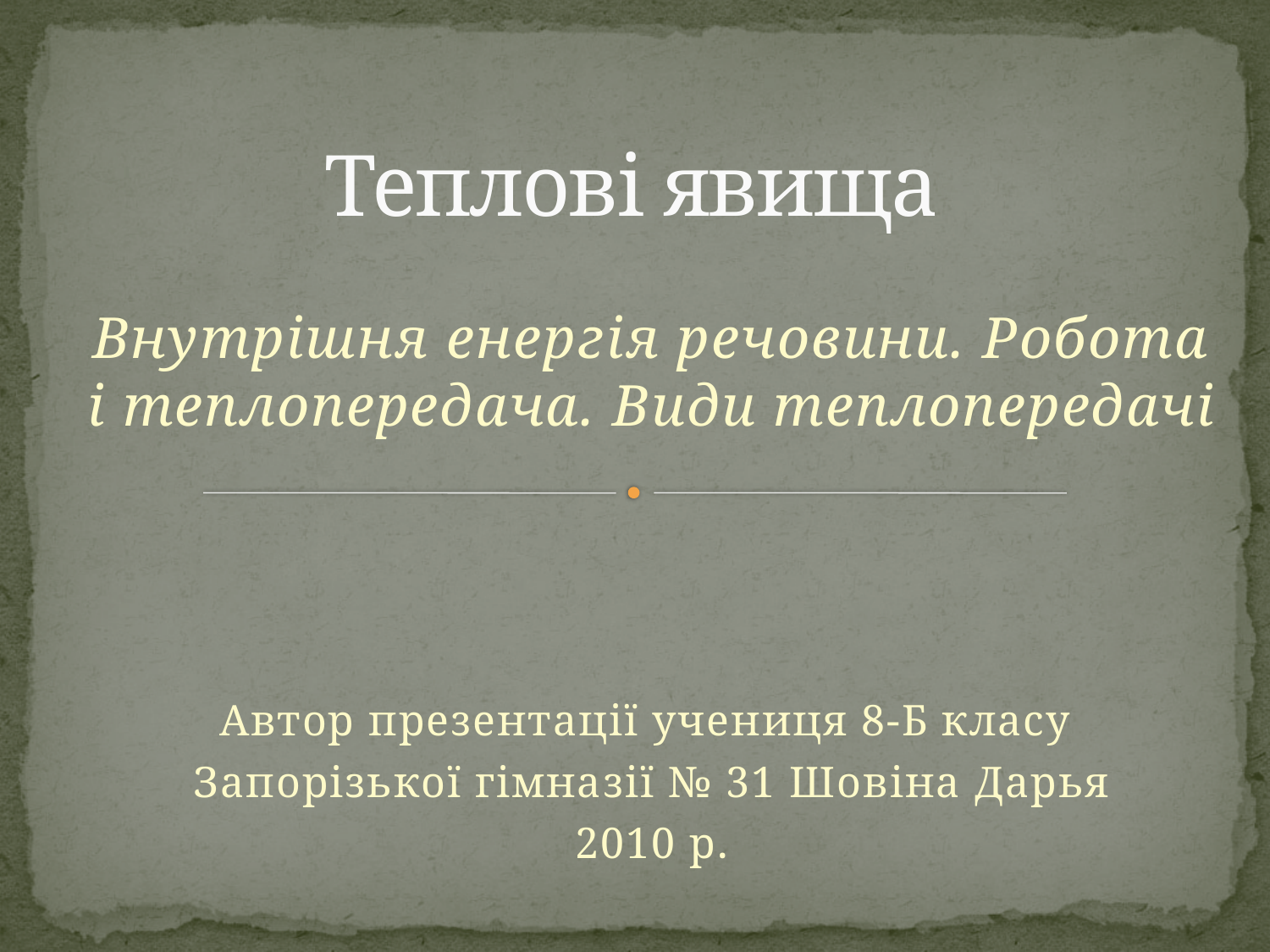

# Теплові явища
Внутрішня енергія речовини. Робота і теплопередача. Види теплопередачі

Автор презентації учениця 8-Б класу
Запорізької гімназії № 31 Шовіна Дарья
2010 р.